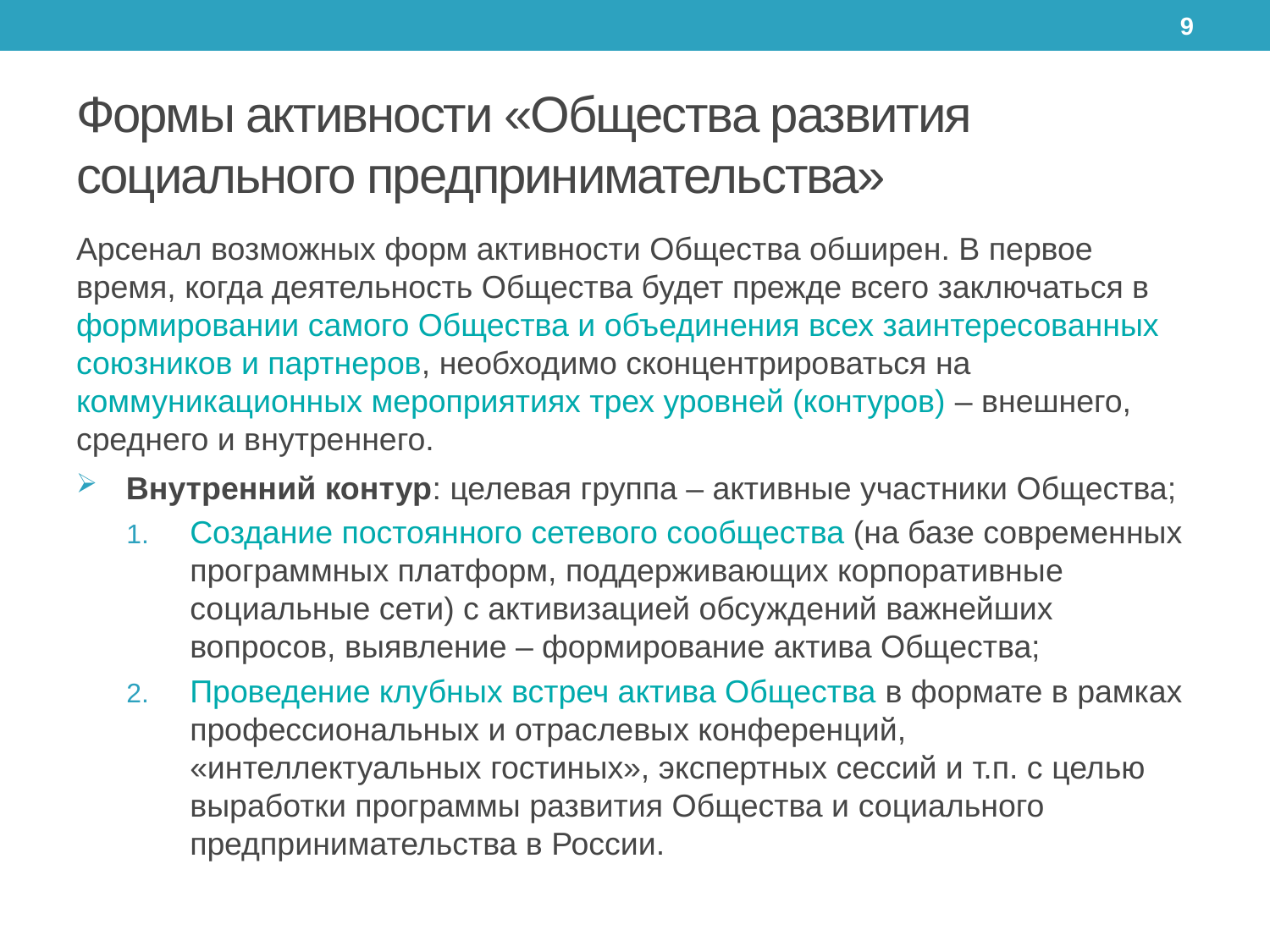

9
# Формы активности «Общества развития социального предпринимательства»
Арсенал возможных форм активности Общества обширен. В первое время, когда деятельность Общества будет прежде всего заключаться в формировании самого Общества и объединения всех заинтересованных союзников и партнеров, необходимо сконцентрироваться на коммуникационных мероприятиях трех уровней (контуров) – внешнего, среднего и внутреннего.
Внутренний контур: целевая группа – активные участники Общества;
Создание постоянного сетевого сообщества (на базе современных программных платформ, поддерживающих корпоративные социальные сети) с активизацией обсуждений важнейших вопросов, выявление – формирование актива Общества;
Проведение клубных встреч актива Общества в формате в рамках профессиональных и отраслевых конференций, «интеллектуальных гостиных», экспертных сессий и т.п. с целью выработки программы развития Общества и социального предпринимательства в России.